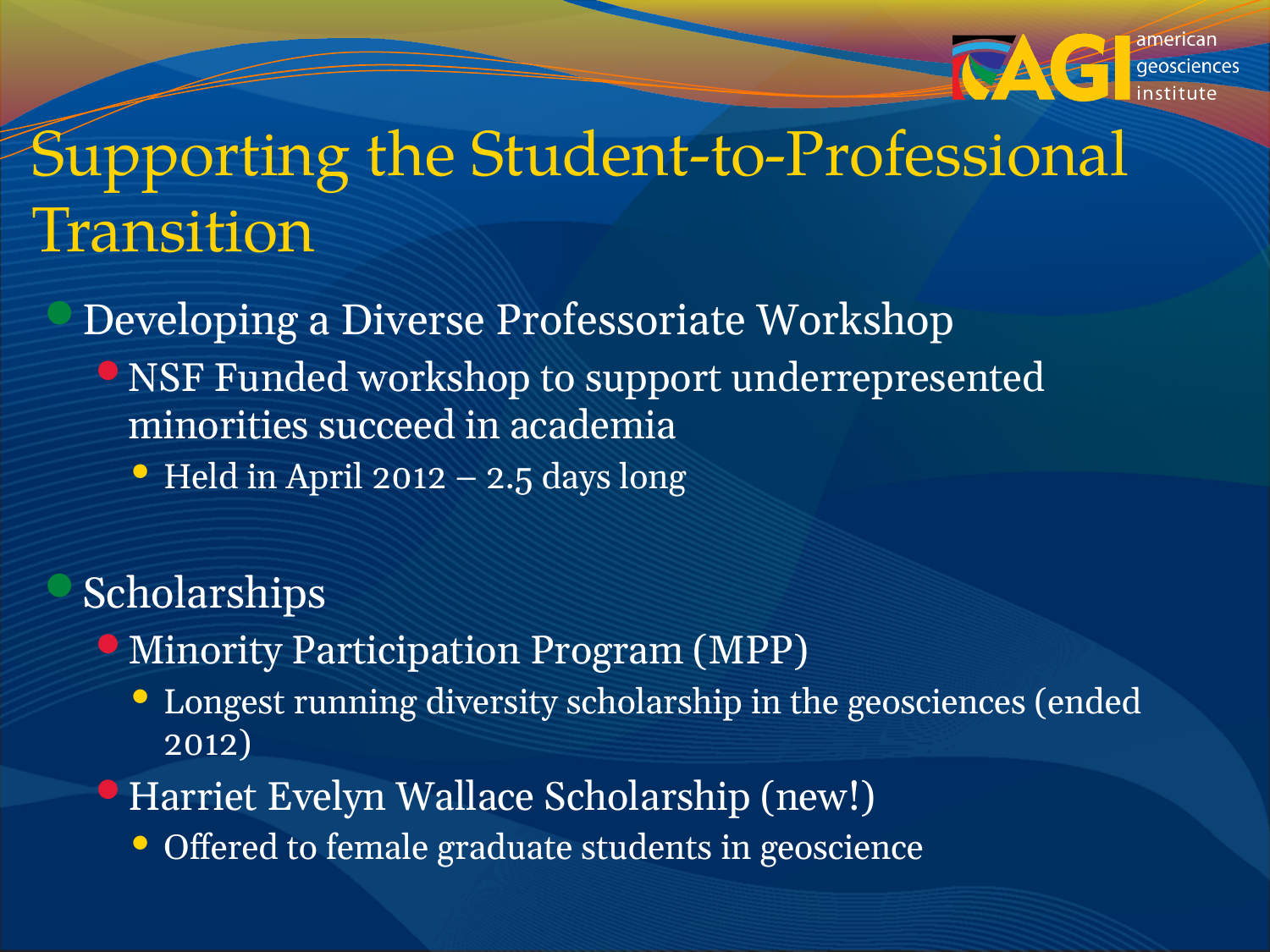

# Supporting the Student-to-Professional Transition
Developing a Diverse Professoriate Workshop
NSF Funded workshop to support underrepresented minorities succeed in academia
Held in April 2012 – 2.5 days long

Scholarships
Minority Participation Program (MPP)
Longest running diversity scholarship in the geosciences (ended 2012)
Harriet Evelyn Wallace Scholarship (new!)
Offered to female graduate students in geoscience